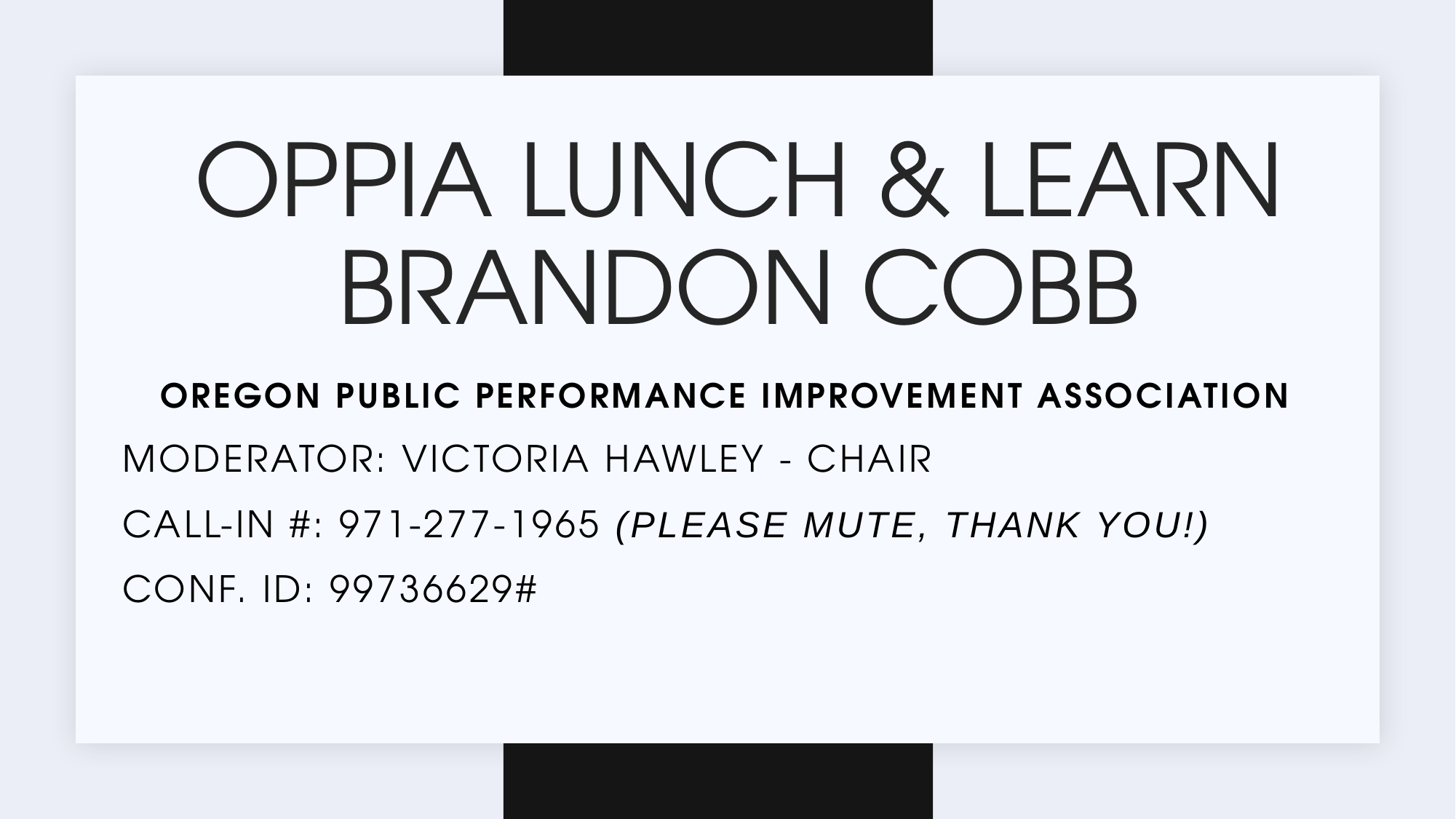

# OPPIA Lunch & Learn Brandon Cobb
Oregon Public Performance Improvement Association
Moderator: Victoria Hawley - Chair
Call-in #: 971-277-1965 (please mute, Thank you!)
Conf. ID: 99736629#